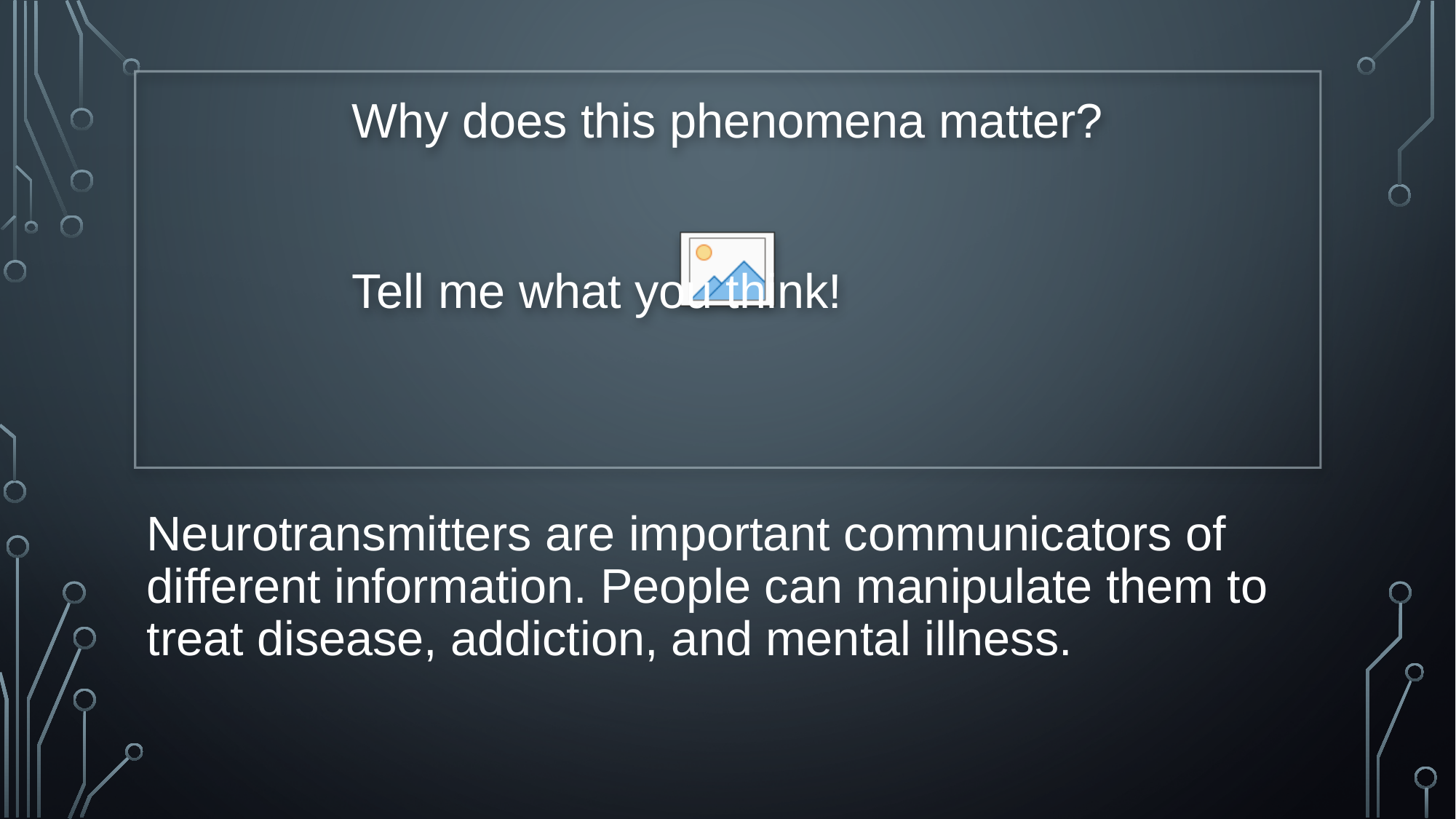

Why does this phenomena matter?

Tell me what you think!
# Neurotransmitters are important communicators of different information. People can manipulate them to treat disease, addiction, and mental illness.